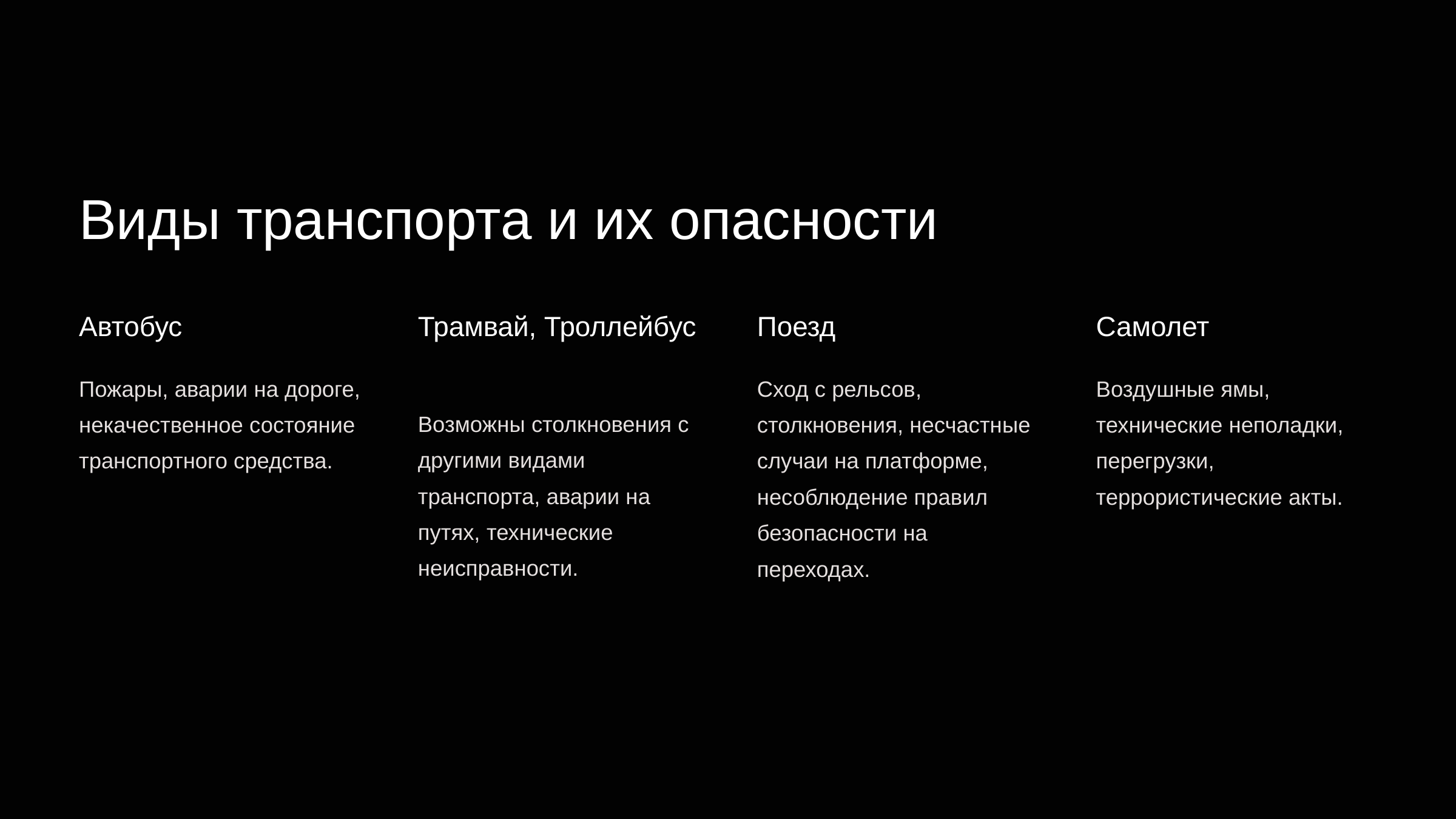

newUROKI.net
Виды транспорта и их опасности
Автобус
Трамвай, Троллейбус
Поезд
Самолет
Пожары, аварии на дороге, некачественное состояние транспортного средства.
Сход с рельсов, столкновения, несчастные случаи на платформе, несоблюдение правил безопасности на переходах.
Воздушные ямы, технические неполадки, перегрузки, террористические акты.
Возможны столкновения с другими видами транспорта, аварии на путях, технические неисправности.